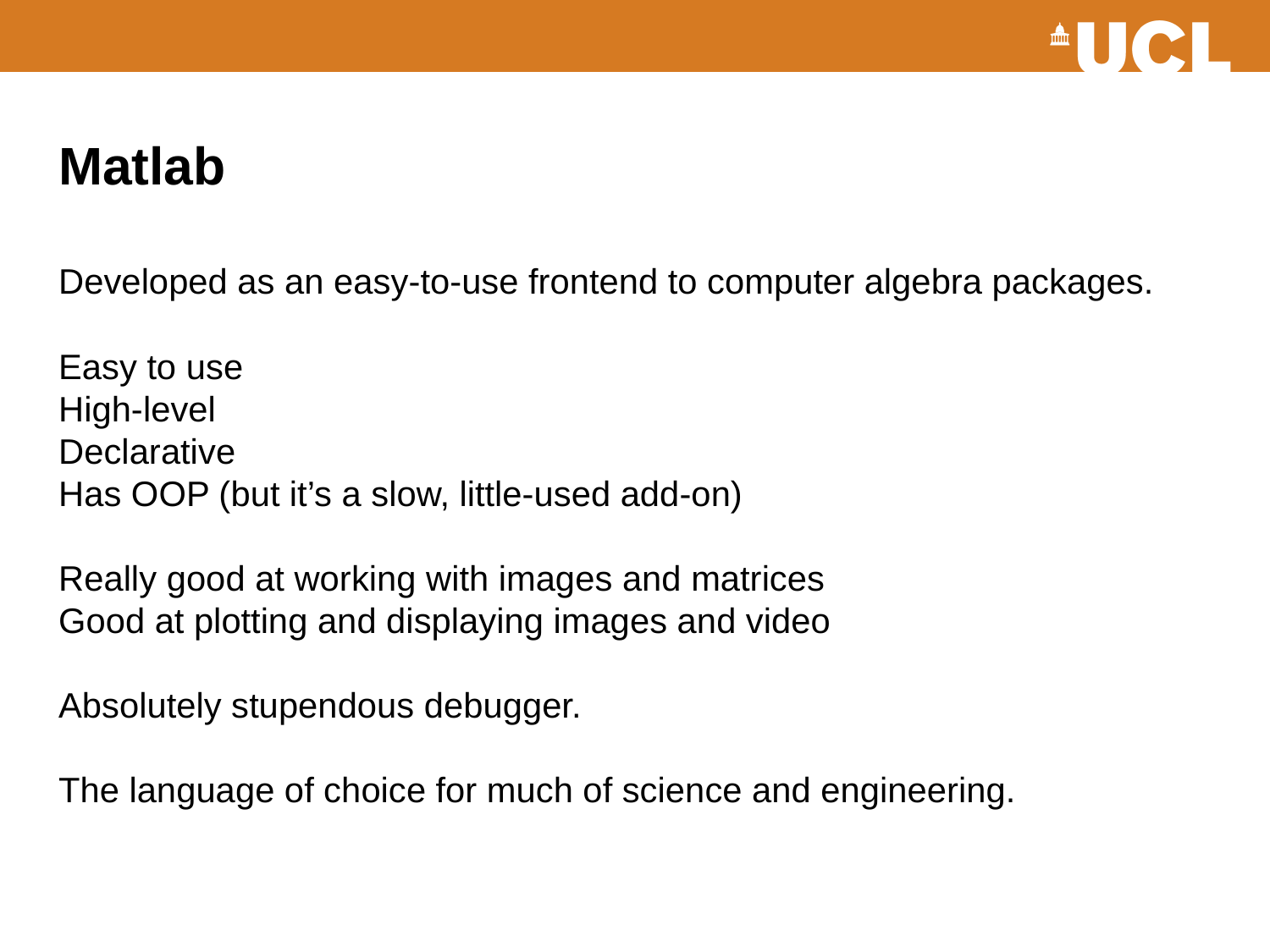

# Matlab Developed as an easy-to-use frontend to computer algebra packages. Easy to use High-level Declarative Has OOP (but it’s a slow, little-used add-on) Really good at working with images and matrices Good at plotting and displaying images and video Absolutely stupendous debugger. The language of choice for much of science and engineering.